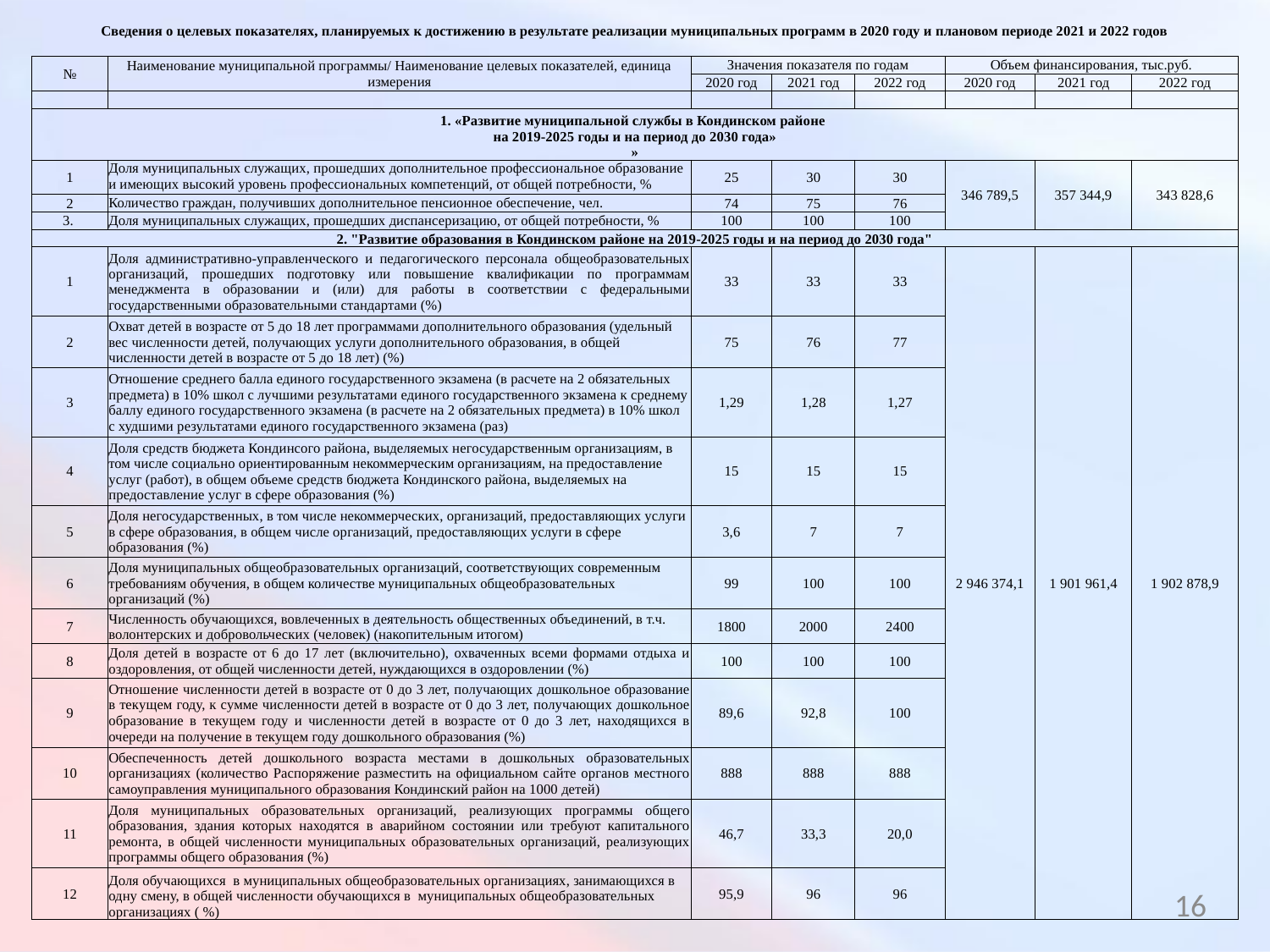

| Сведения о целевых показателях, планируемых к достижению в результате реализации муниципальных программ в 2020 году и плановом периоде 2021 и 2022 годов |  |  |  |  |  |  |  |
| --- | --- | --- | --- | --- | --- | --- | --- |
|  |  |  |  |  |  |  |  |
| № | Наименование муниципальной программы/ Наименование целевых показателей, единица измерения | Значения показателя по годам |  |  | Объем финансирования, тыс.руб. |  |  |
|  |  | 2020 год | 2021 год | 2022 год | 2020 год | 2021 год | 2022 год |
|  |  |  |  |  |  |  |  |
| 1. «Развитие муниципальной службы в Кондинском районе на 2019-2025 годы и на период до 2030 года» » |  |  |  |  |  |  |  |
| 1 | Доля муниципальных служащих, прошедших дополнительное профессиональное образование и имеющих высокий уровень профессиональных компетенций, от общей потребности, % | 25 | 30 | 30 | 346 789,5 | 357 344,9 | 343 828,6 |
| 2 | Количество граждан, получивших дополнительное пенсионное обеспечение, чел. | 74 | 75 | 76 |  |  |  |
| 3. | Доля муниципальных служащих, прошедших диспансеризацию, от общей потребности, % | 100 | 100 | 100 |  |  |  |
| 2. "Развитие образования в Кондинском районе на 2019-2025 годы и на период до 2030 года" |  |  |  |  |  |  |  |
| 1 | Доля административно-управленческого и педагогического персонала общеобразовательных организаций, прошедших подготовку или повышение квалификации по программам менеджмента в образовании и (или) для работы в соответствии с федеральными государственными образовательными стандартами (%) | 33 | 33 | 33 | 2 946 374,1 | 1 901 961,4 | 1 902 878,9 |
| 2 | Охват детей в возрасте от 5 до 18 лет программами дополнительного образования (удельный вес численности детей, получающих услуги дополнительного образования, в общей численности детей в возрасте от 5 до 18 лет) (%) | 75 | 76 | 77 |  |  |  |
| 3 | Отношение среднего балла единого государственного экзамена (в расчете на 2 обязательных предмета) в 10% школ с лучшими результатами единого государственного экзамена к среднему баллу единого государственного экзамена (в расчете на 2 обязательных предмета) в 10% школ с худшими результатами единого государственного экзамена (раз) | 1,29 | 1,28 | 1,27 |  |  |  |
| 4 | Доля средств бюджета Кондинсого района, выделяемых негосударственным организациям, в том числе социально ориентированным некоммерческим организациям, на предоставление услуг (работ), в общем объеме средств бюджета Кондинского района, выделяемых на предоставление услуг в сфере образования (%) | 15 | 15 | 15 |  |  |  |
| 5 | Доля негосударственных, в том числе некоммерческих, организаций, предоставляющих услуги в сфере образования, в общем числе организаций, предоставляющих услуги в сфере образования (%) | 3,6 | 7 | 7 |  |  |  |
| 6 | Доля муниципальных общеобразовательных организаций, соответствующих современным требованиям обучения, в общем количестве муниципальных общеобразовательных организаций (%) | 99 | 100 | 100 |  |  |  |
| 7 | Численность обучающихся, вовлеченных в деятельность общественных объединений, в т.ч. волонтерских и добровольческих (человек) (накопительным итогом) | 1800 | 2000 | 2400 |  |  |  |
| 8 | Доля детей в возрасте от 6 до 17 лет (включительно), охваченных всеми формами отдыха и оздоровления, от общей численности детей, нуждающихся в оздоровлении (%) | 100 | 100 | 100 |  |  |  |
| 9 | Отношение численности детей в возрасте от 0 до 3 лет, получающих дошкольное образование в текущем году, к сумме численности детей в возрасте от 0 до 3 лет, получающих дошкольное образование в текущем году и численности детей в возрасте от 0 до 3 лет, находящихся в очереди на получение в текущем году дошкольного образования (%) | 89,6 | 92,8 | 100 |  |  |  |
| 10 | Обеспеченность детей дошкольного возраста местами в дошкольных образовательных организациях (количество Распоряжение разместить на официальном сайте органов местного самоуправления муниципального образования Кондинский район на 1000 детей) | 888 | 888 | 888 |  |  |  |
| 11 | Доля муниципальных образовательных организаций, реализующих программы общего образования, здания которых находятся в аварийном состоянии или требуют капитального ремонта, в общей численности муниципальных образовательных организаций, реализующих программы общего образования (%) | 46,7 | 33,3 | 20,0 |  |  |  |
| 12 | Доля обучающихся в муниципальных общеобразовательных организациях, занимающихся в одну смену, в общей численности обучающихся в муниципальных общеобразовательных организациях ( %) | 95,9 | 96 | 96 |  |  |  |
16